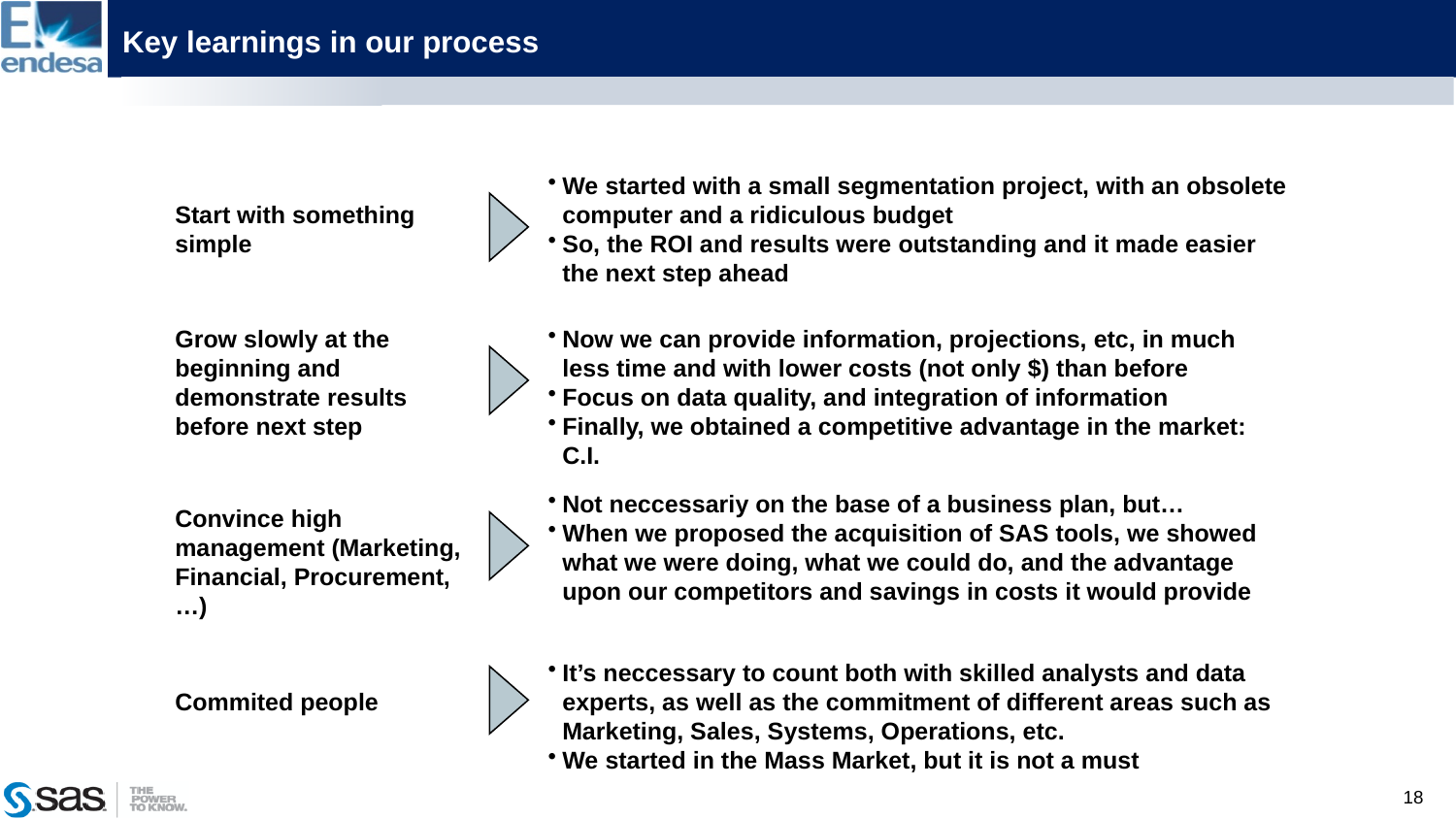

# Key learnings in our process
We started with a small segmentation project, with an obsolete computer and a ridiculous budget
So, the ROI and results were outstanding and it made easier the next step ahead
Start with something simple

Grow slowly at the beginning and demonstrate results before next step
Now we can provide information, projections, etc, in much less time and with lower costs (not only $) than before
Focus on data quality, and integration of information
Finally, we obtained a competitive advantage in the market: C.I.

Not neccessariy on the base of a business plan, but…
When we proposed the acquisition of SAS tools, we showed what we were doing, what we could do, and the advantage upon our competitors and savings in costs it would provide
Convince high management (Marketing, Financial, Procurement,…)

It’s neccessary to count both with skilled analysts and data experts, as well as the commitment of different areas such as Marketing, Sales, Systems, Operations, etc.
We started in the Mass Market, but it is not a must
Commited people

18
Year